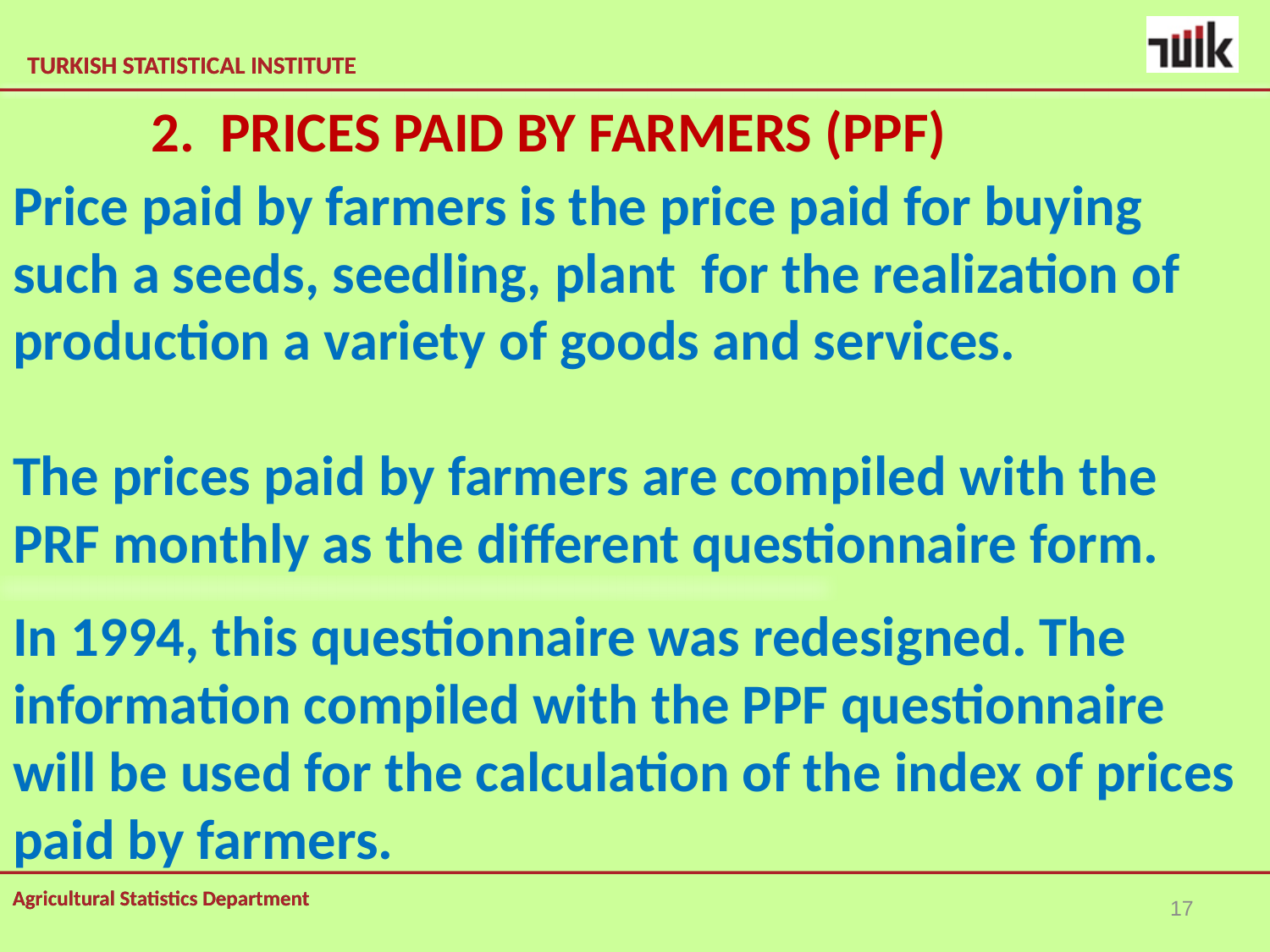

2.  PRICES PAID BY FARMERS (PPF)
Price paid by farmers is the price paid for buying such a seeds, seedling, plant  for the realization of production a variety of goods and services.

The prices paid by farmers are compiled with the PRF monthly as the different questionnaire form.

In 1994, this questionnaire was redesigned. The information compiled with the PPF questionnaire will be used for the calculation of the index of prices paid by farmers.
17